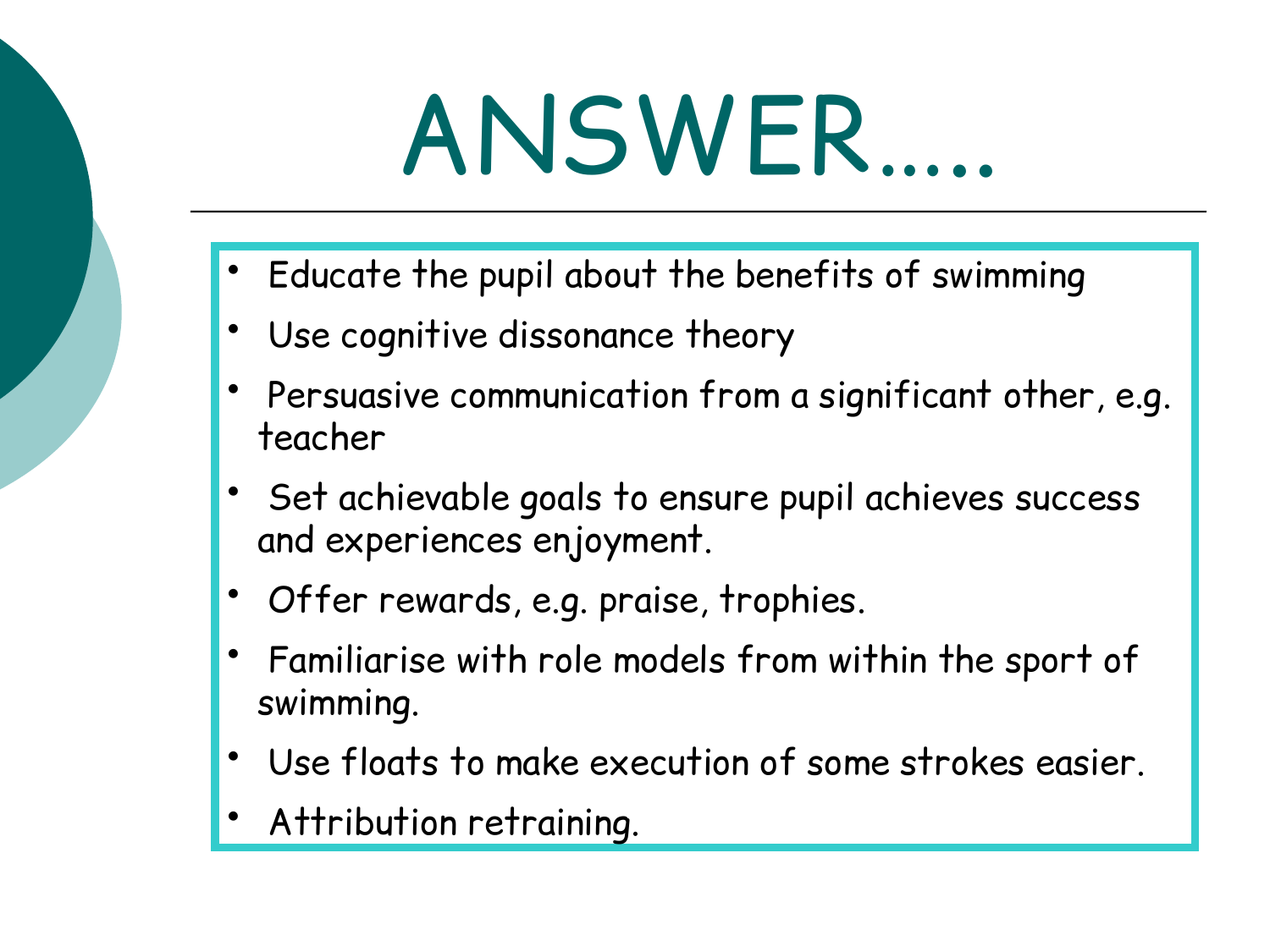

# ANSWER…..
 Educate the pupil about the benefits of swimming
 Use cognitive dissonance theory
 Persuasive communication from a significant other, e.g. teacher
 Set achievable goals to ensure pupil achieves success and experiences enjoyment.
 Offer rewards, e.g. praise, trophies.
 Familiarise with role models from within the sport of swimming.
 Use floats to make execution of some strokes easier.
 Attribution retraining.